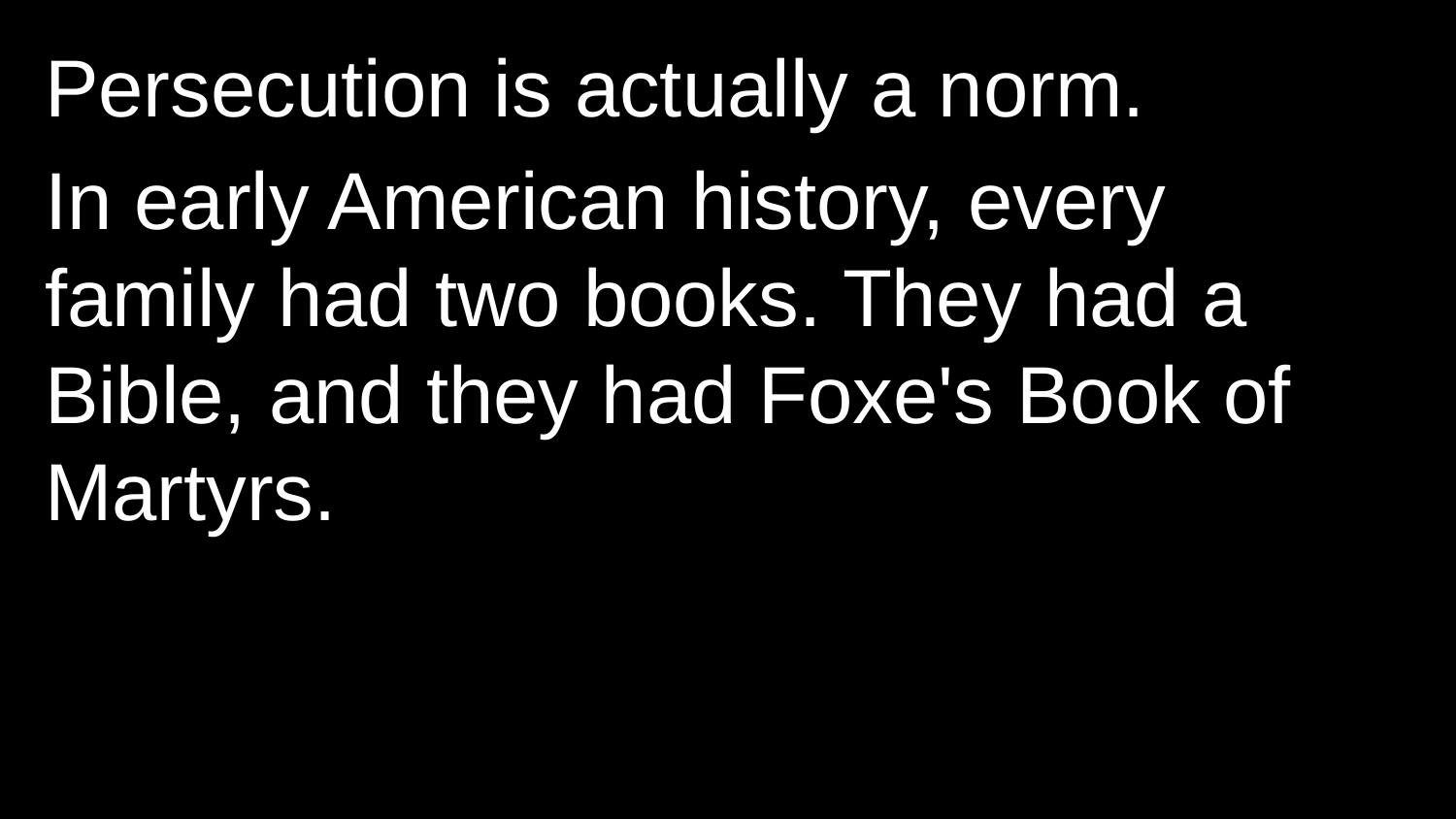

Persecution is actually a norm.
In early American history, every family had two books. They had a Bible, and they had Foxe's Book of Martyrs.